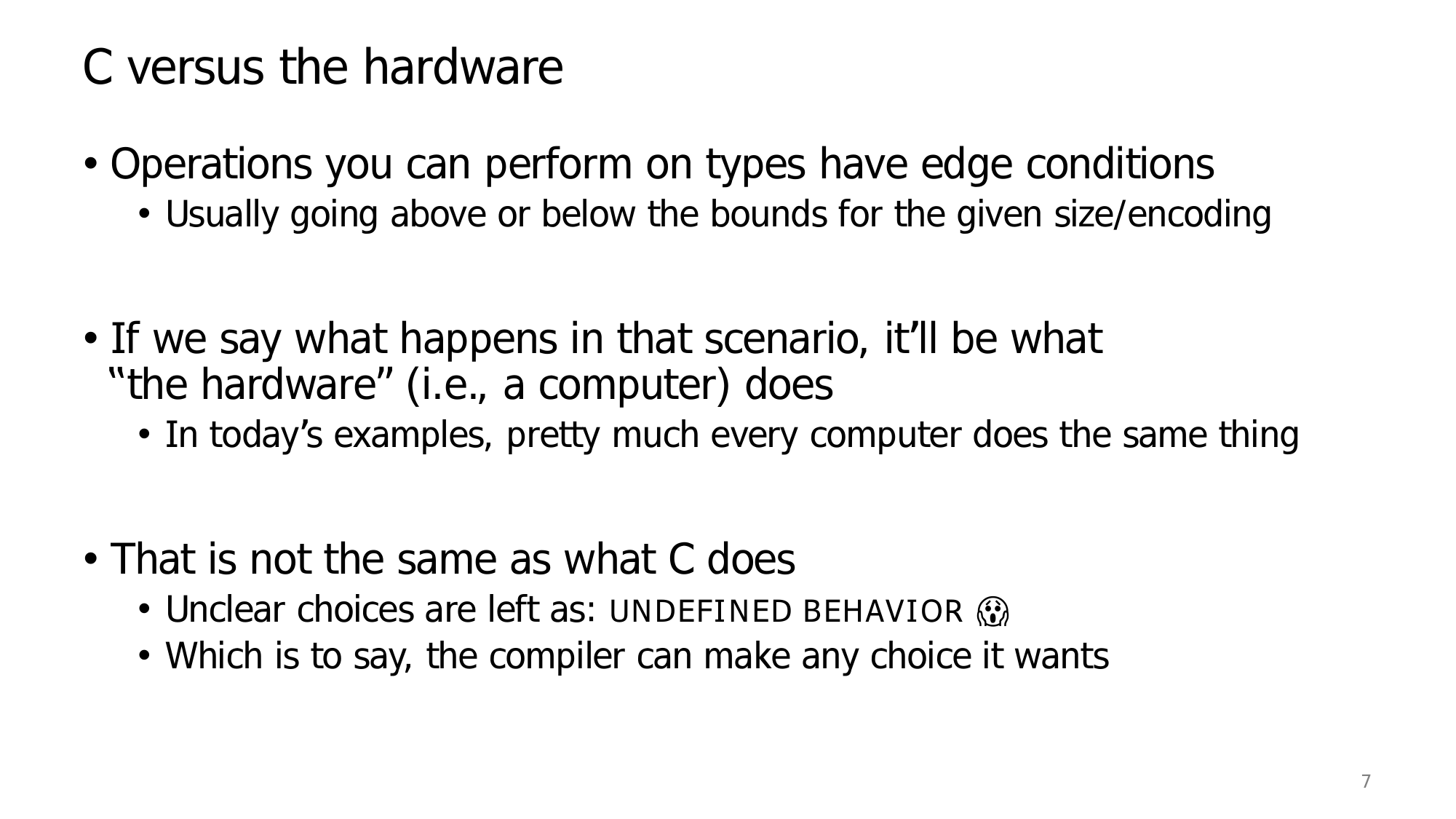

# C versus the hardware
Operations you can perform on types have edge conditions
Usually going above or below the bounds for the given size/encoding

If we say what happens in that scenario, it’ll be what
“the hardware” (i.e., a computer) does
In today’s examples, pretty much every computer does the same thing

That is not the same as what C does
Unclear choices are left as: UNDEFINED BEHAVIOR 😱
Which is to say, the compiler can make any choice it wants

7